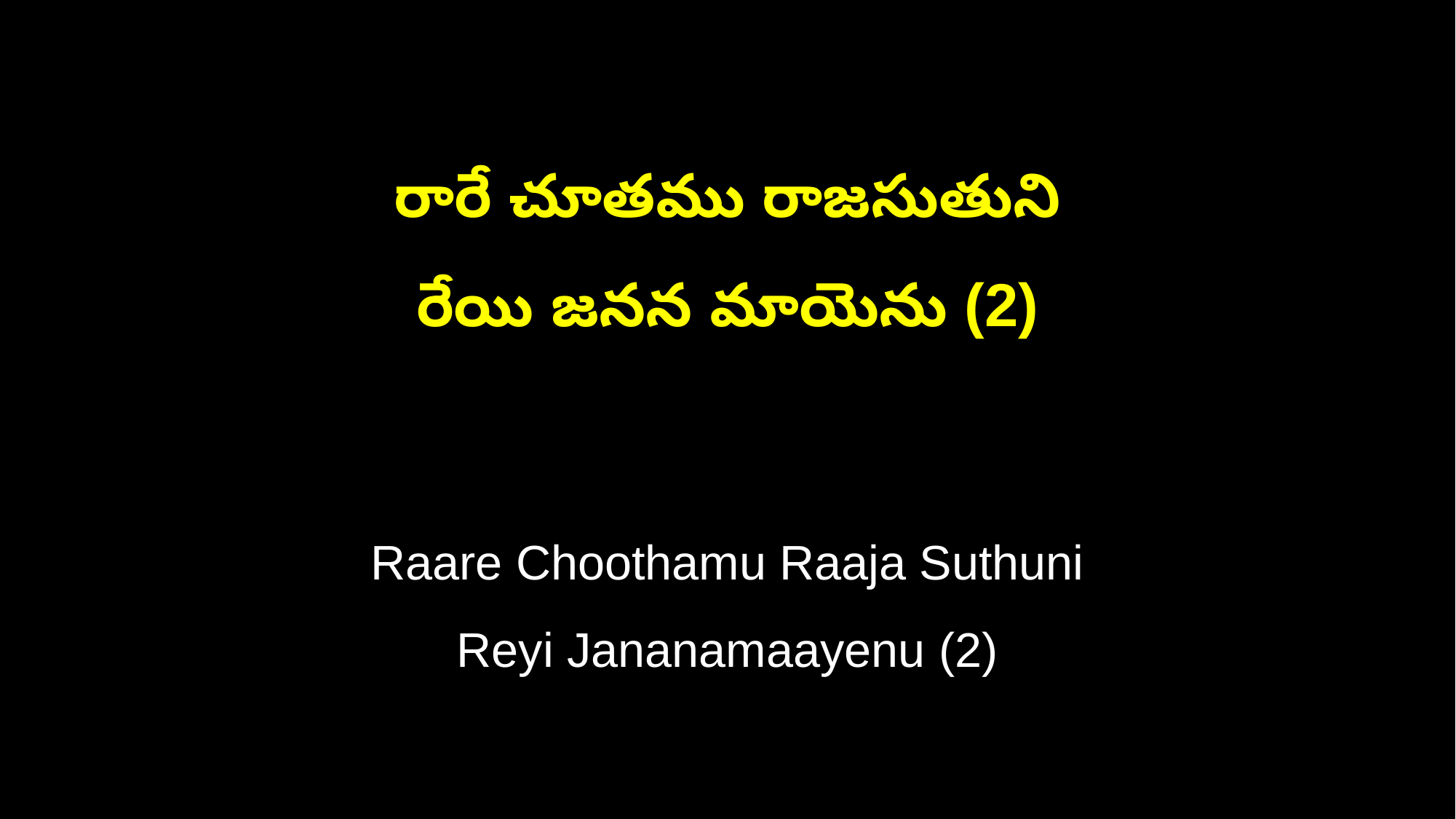

రారే చూతము రాజసుతుని
రేయి జనన మాయెను (2)
Raare Choothamu Raaja Suthuni
Reyi Jananamaayenu (2)